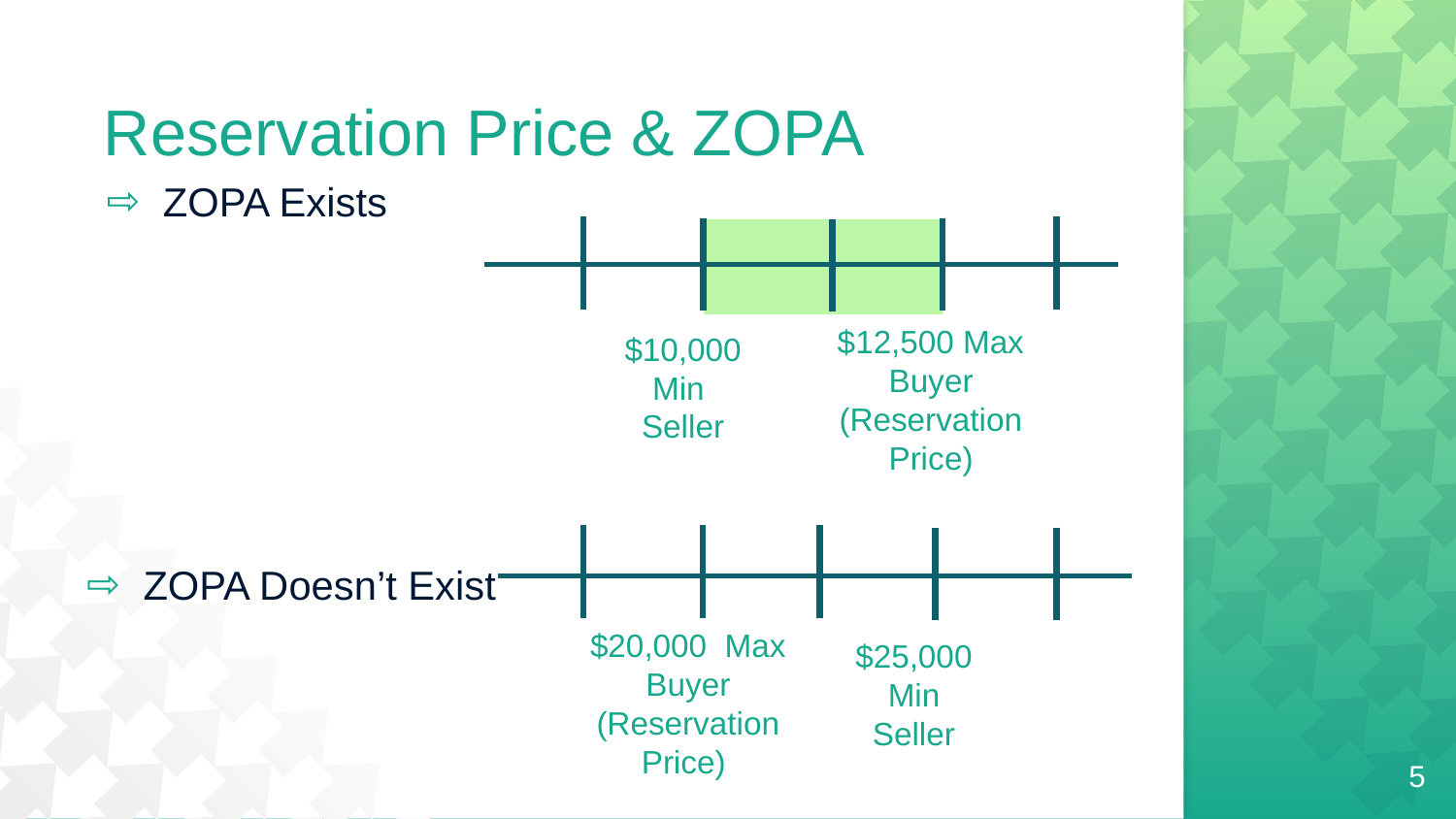

# Reservation Price & ZOPA
ZOPA Exists

$12,500 Max
Buyer (Reservation Price)
$10,000 Min
Seller
ZOPA Doesn’t Exist
$20,000  Max Buyer (Reservation Price)
$25,000 Min Seller
5